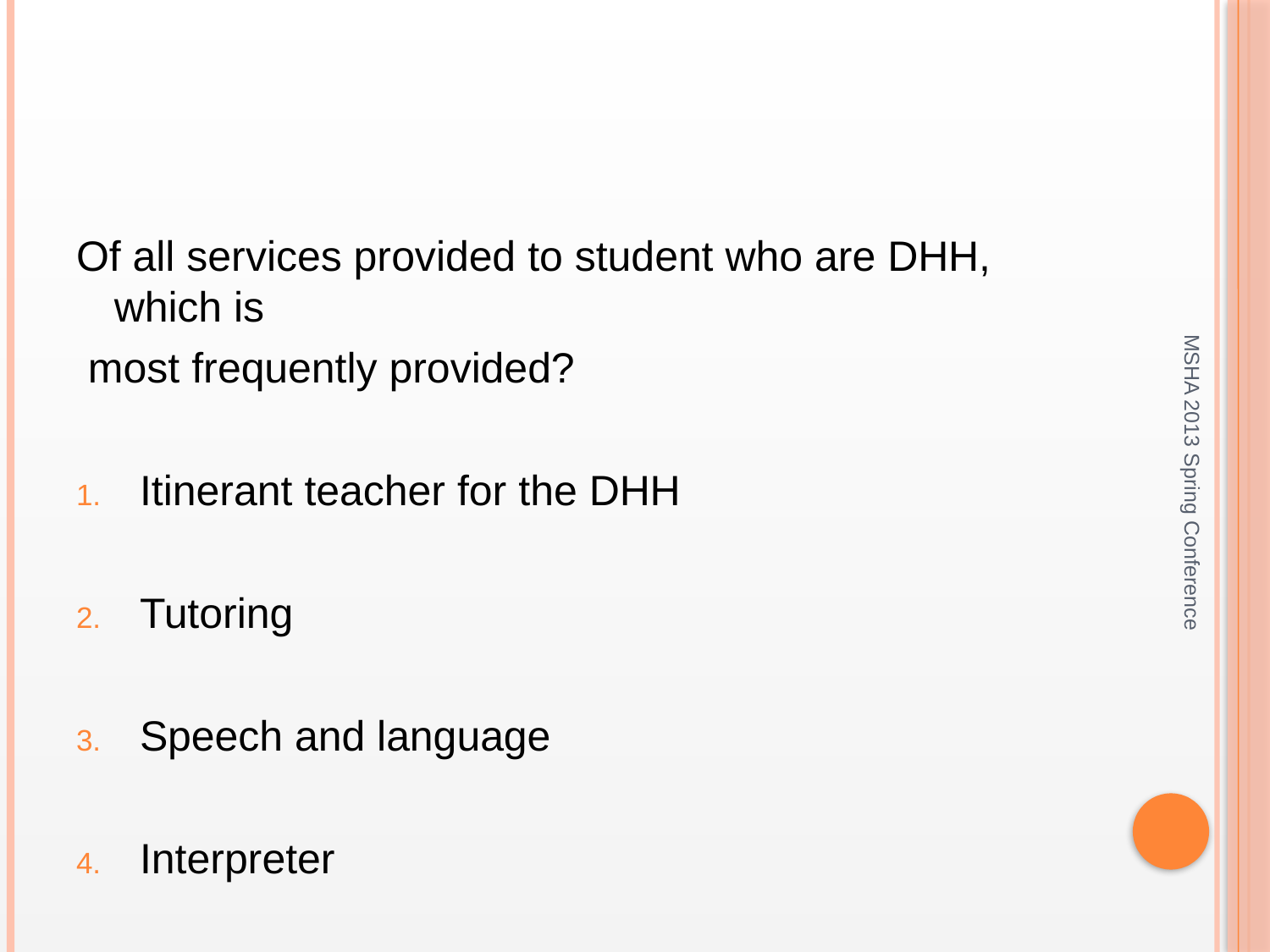

#
Of all services provided to student who are DHH, which is
 most frequently provided?

Itinerant teacher for the DHH

Tutoring

Speech and language

Interpreter
MSHA 2013 Spring Conference